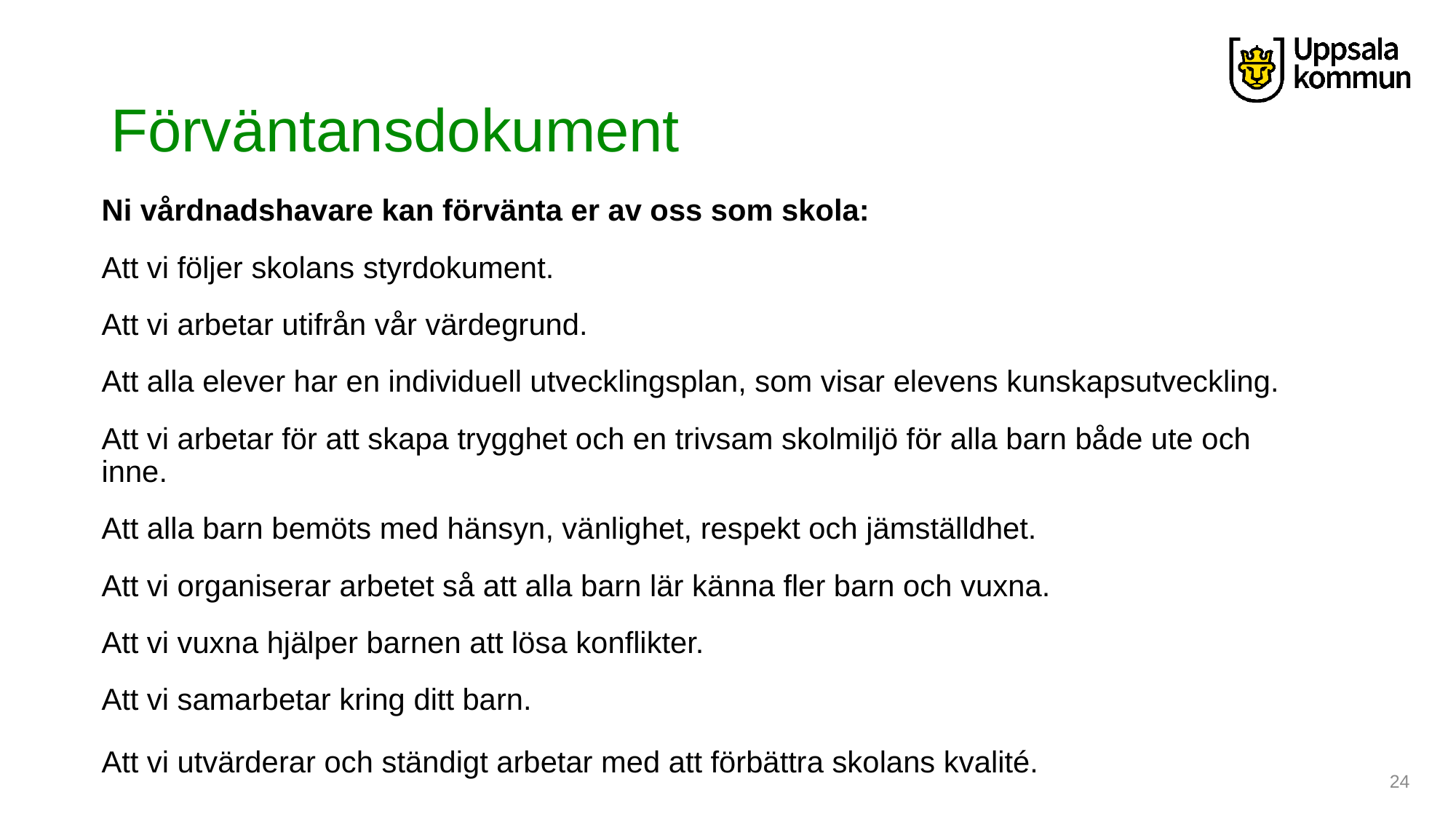

# Förväntansdokument
Ni vårdnadshavare kan förvänta er av oss som skola:
Att vi följer skolans styrdokument.
Att vi arbetar utifrån vår värdegrund.
Att alla elever har en individuell utvecklingsplan, som visar elevens kunskapsutveckling.
Att vi arbetar för att skapa trygghet och en trivsam skolmiljö för alla barn både ute och inne.
Att alla barn bemöts med hänsyn, vänlighet, respekt och jämställdhet.
Att vi organiserar arbetet så att alla barn lär känna fler barn och vuxna.
Att vi vuxna hjälper barnen att lösa konflikter.
Att vi samarbetar kring ditt barn.
Att vi utvärderar och ständigt arbetar med att förbättra skolans kvalité.

24